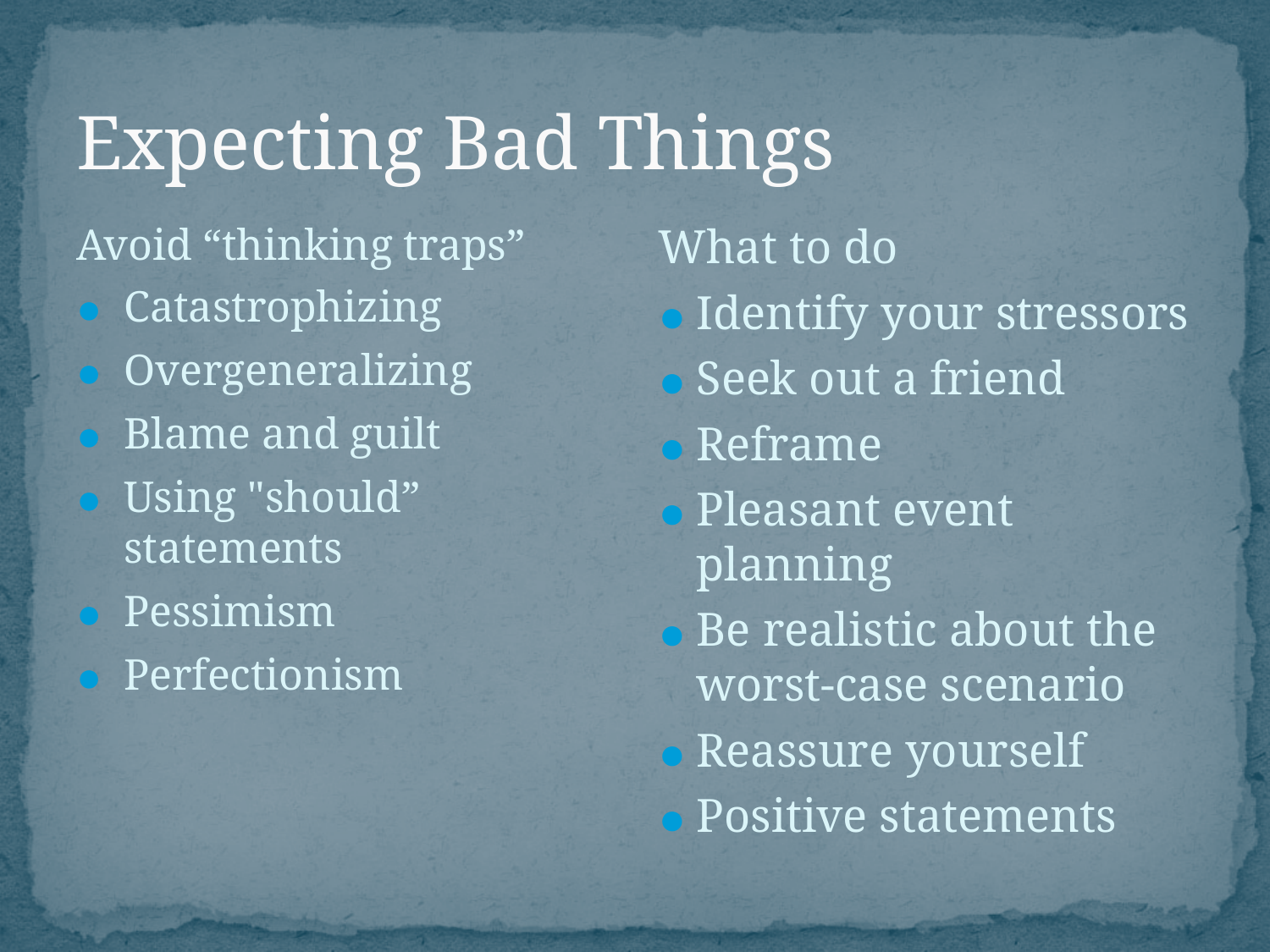

# Expecting Bad Things
Avoid “thinking traps”
Catastrophizing
Overgeneralizing
Blame and guilt
Using "should” statements
Pessimism
Perfectionism

What to do
Identify your stressors
Seek out a friend
Reframe
Pleasant event planning
Be realistic about the worst-case scenario
Reassure yourself
Positive statements